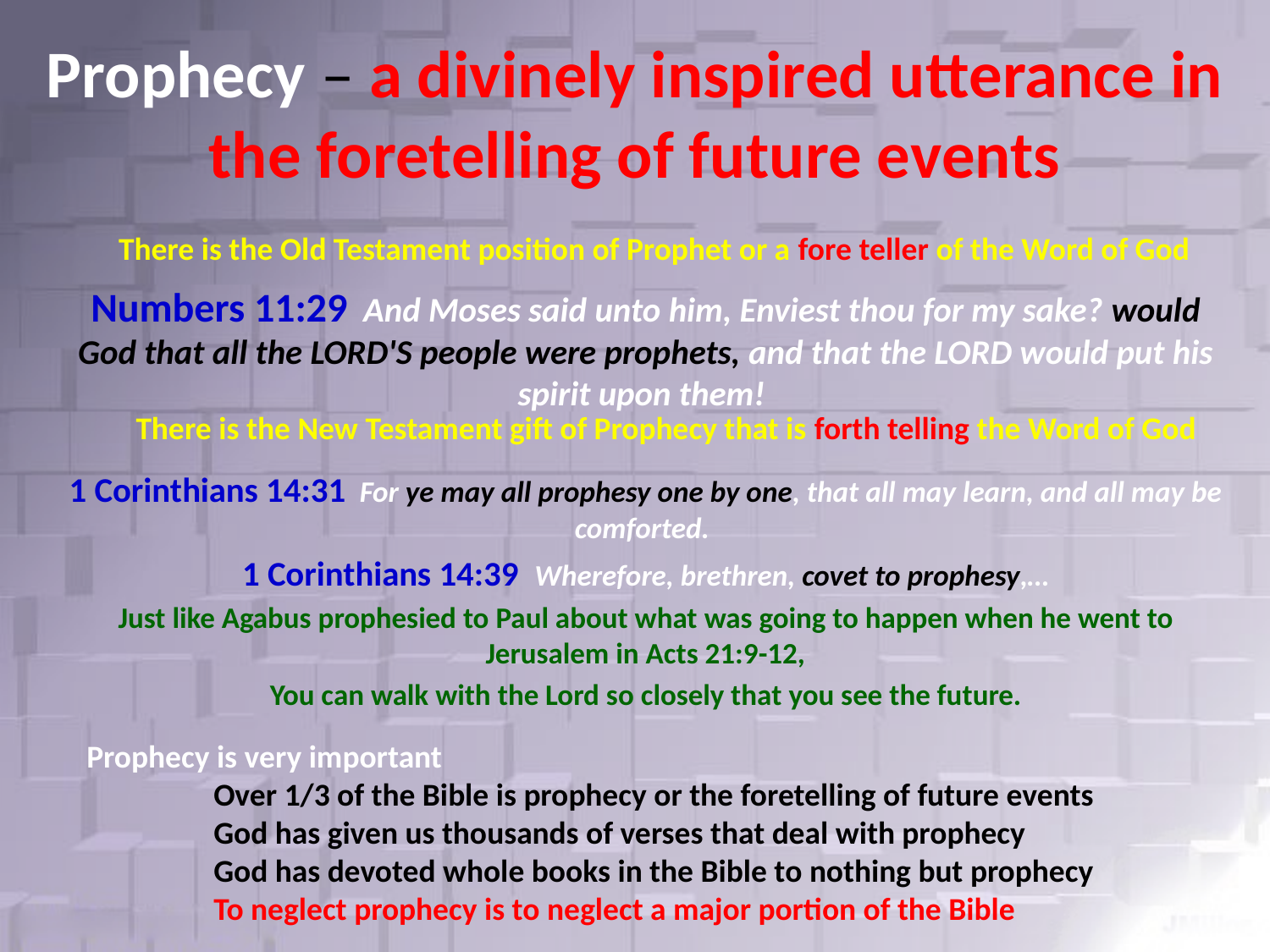

# Prophecy – a divinely inspired utterance in the foretelling of future events
There is the Old Testament position of Prophet or a fore teller of the Word of God
Numbers 11:29  And Moses said unto him, Enviest thou for my sake? would God that all the LORD'S people were prophets, and that the LORD would put his spirit upon them!

1 Corinthians 14:31  For ye may all prophesy one by one, that all may learn, and all may be comforted.
1 Corinthians 14:39  Wherefore, brethren, covet to prophesy,…
Just like Agabus prophesied to Paul about what was going to happen when he went to Jerusalem in Acts 21:9-12,
You can walk with the Lord so closely that you see the future.
There is the New Testament gift of Prophecy that is forth telling the Word of God
Prophecy is very important
	Over 1/3 of the Bible is prophecy or the foretelling of future events
	God has given us thousands of verses that deal with prophecy
	God has devoted whole books in the Bible to nothing but prophecy
	To neglect prophecy is to neglect a major portion of the Bible